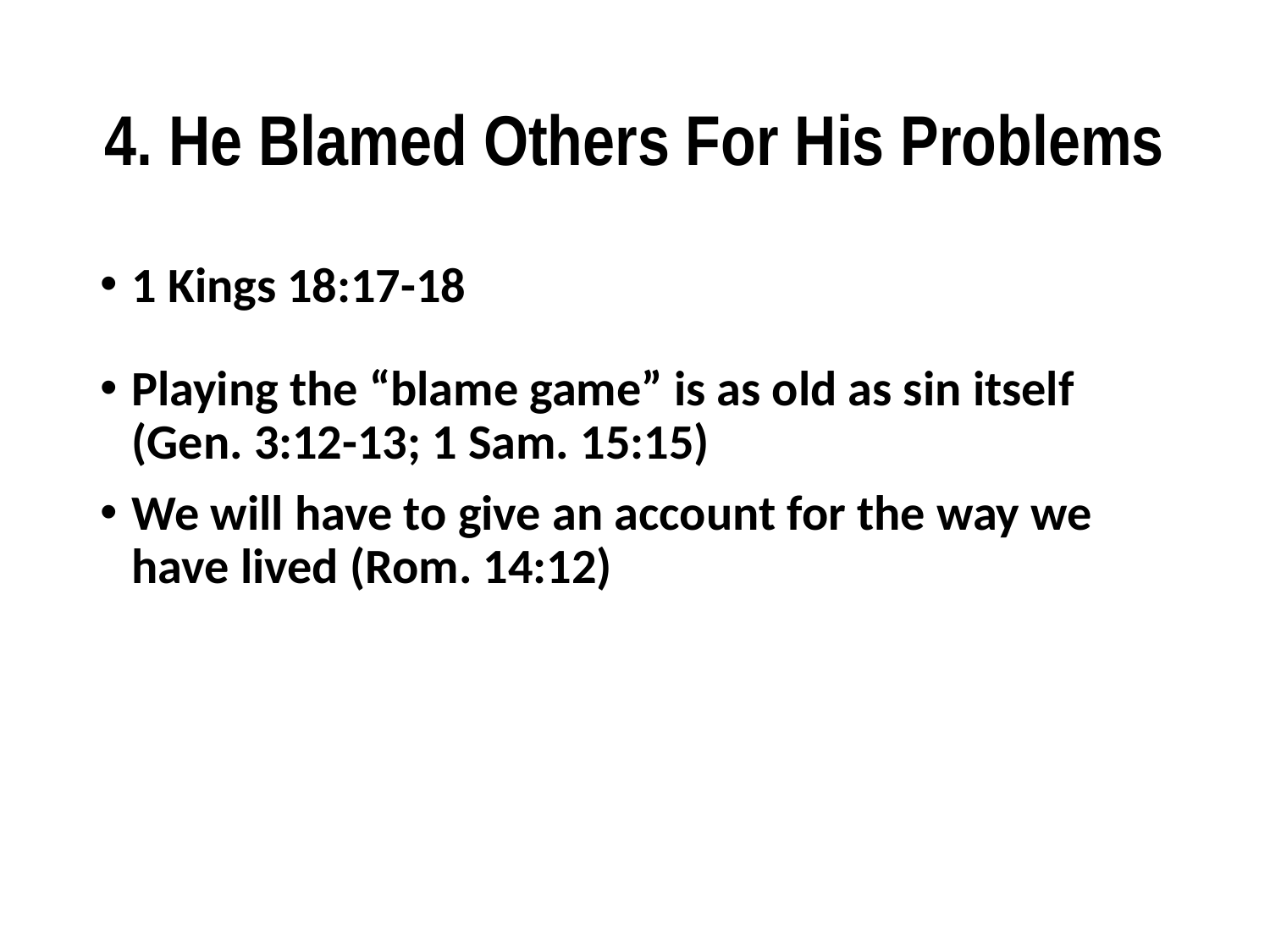

# 4. He Blamed Others For His Problems
1 Kings 18:17-18

Playing the “blame game” is as old as sin itself (Gen. 3:12-13; 1 Sam. 15:15)
We will have to give an account for the way we have lived (Rom. 14:12)